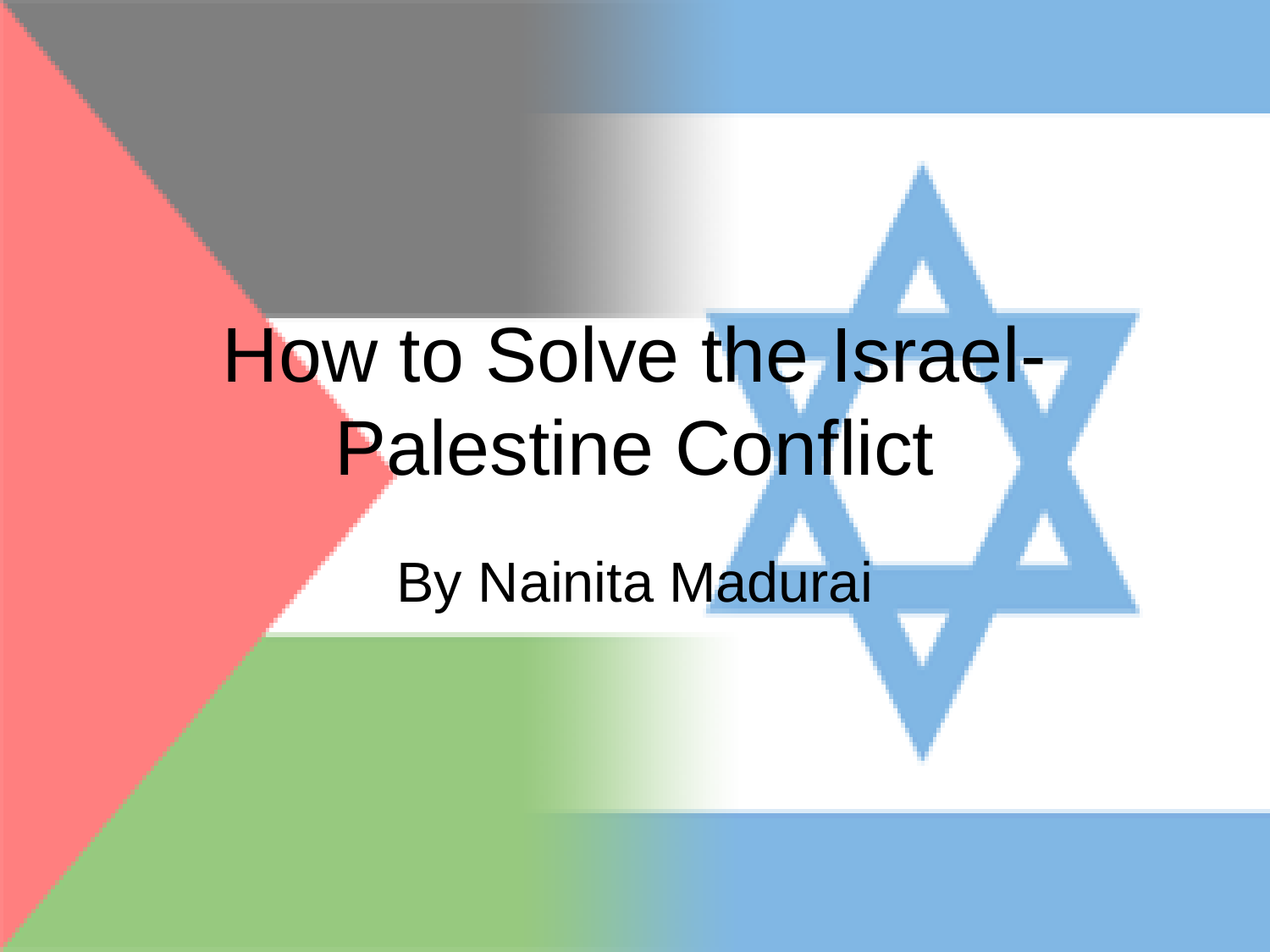

# How to Solve the Israel-Palestine Conflict
By Nainita Madurai